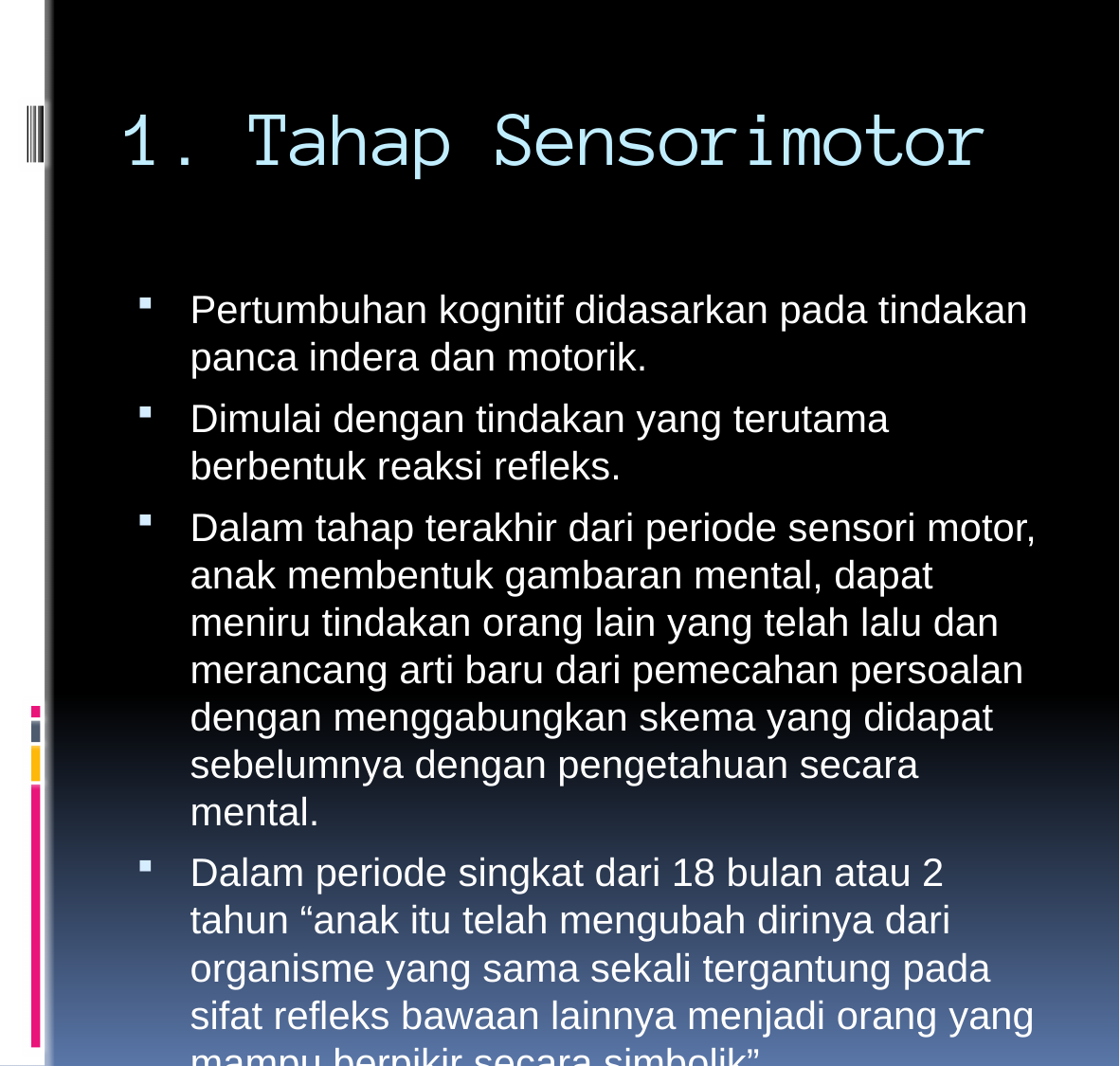

# 1. Tahap Sensorimotor
Pertumbuhan kognitif didasarkan pada tindakan panca indera dan motorik.
Dimulai dengan tindakan yang terutama berbentuk reaksi refleks.
Dalam tahap terakhir dari periode sensori motor, anak membentuk gambaran mental, dapat meniru tindakan orang lain yang telah lalu dan merancang arti baru dari pemecahan persoalan dengan menggabungkan skema yang didapat sebelumnya dengan pengetahuan secara mental.
Dalam periode singkat dari 18 bulan atau 2 tahun “anak itu telah mengubah dirinya dari organisme yang sama sekali tergantung pada sifat refleks bawaan lainnya menjadi orang yang mampu berpikir secara simbolik”